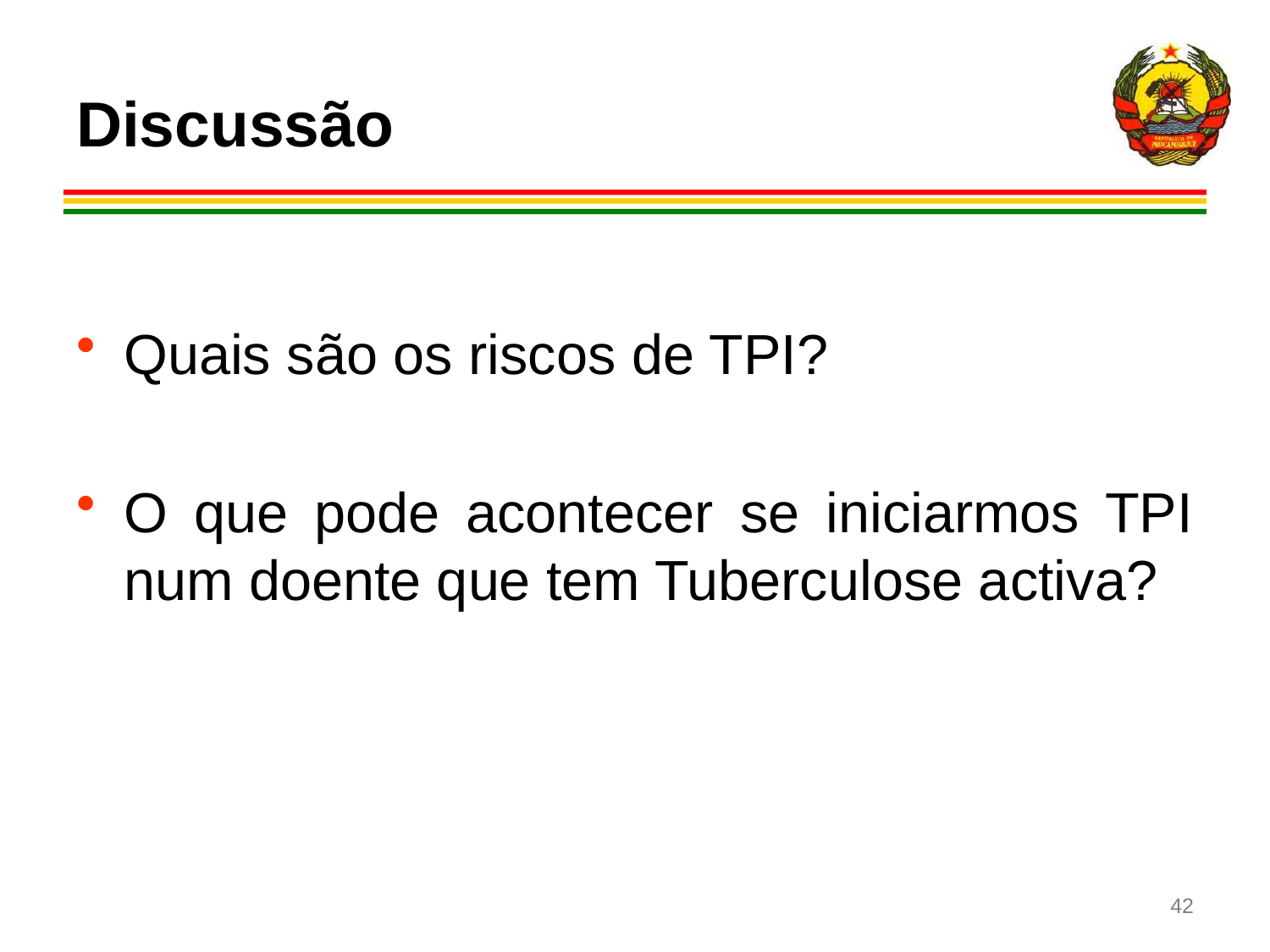

# Discussão

Quais são os riscos de TPI?

O que pode acontecer se iniciarmos TPI num doente que tem Tuberculose activa?